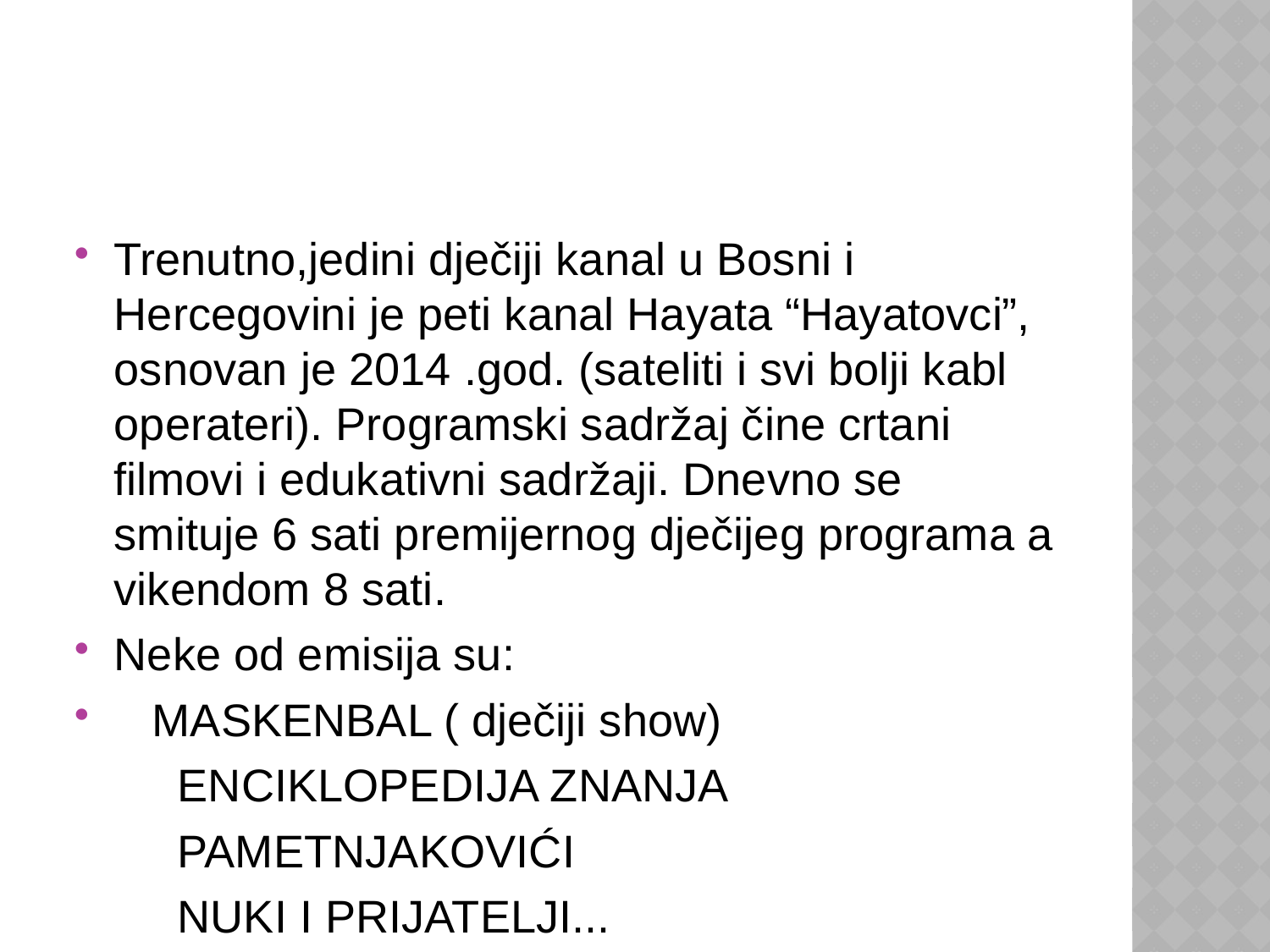

Trenutno,jedini dječiji kanal u Bosni i Hercegovini je peti kanal Hayata “Hayatovci”, osnovan je 2014 .god. (sateliti i svi bolji kabl operateri). Programski sadržaj čine crtani filmovi i edukativni sadržaji. Dnevno se smituje 6 sati premijernog dječijeg programa a vikendom 8 sati.
Neke od emisija su:
   MASKENBAL ( dječiji show)
        ENCIKLOPEDIJA ZNANJA
        PAMETNJAKOVIĆI
        NUKI I PRIJATELJI...